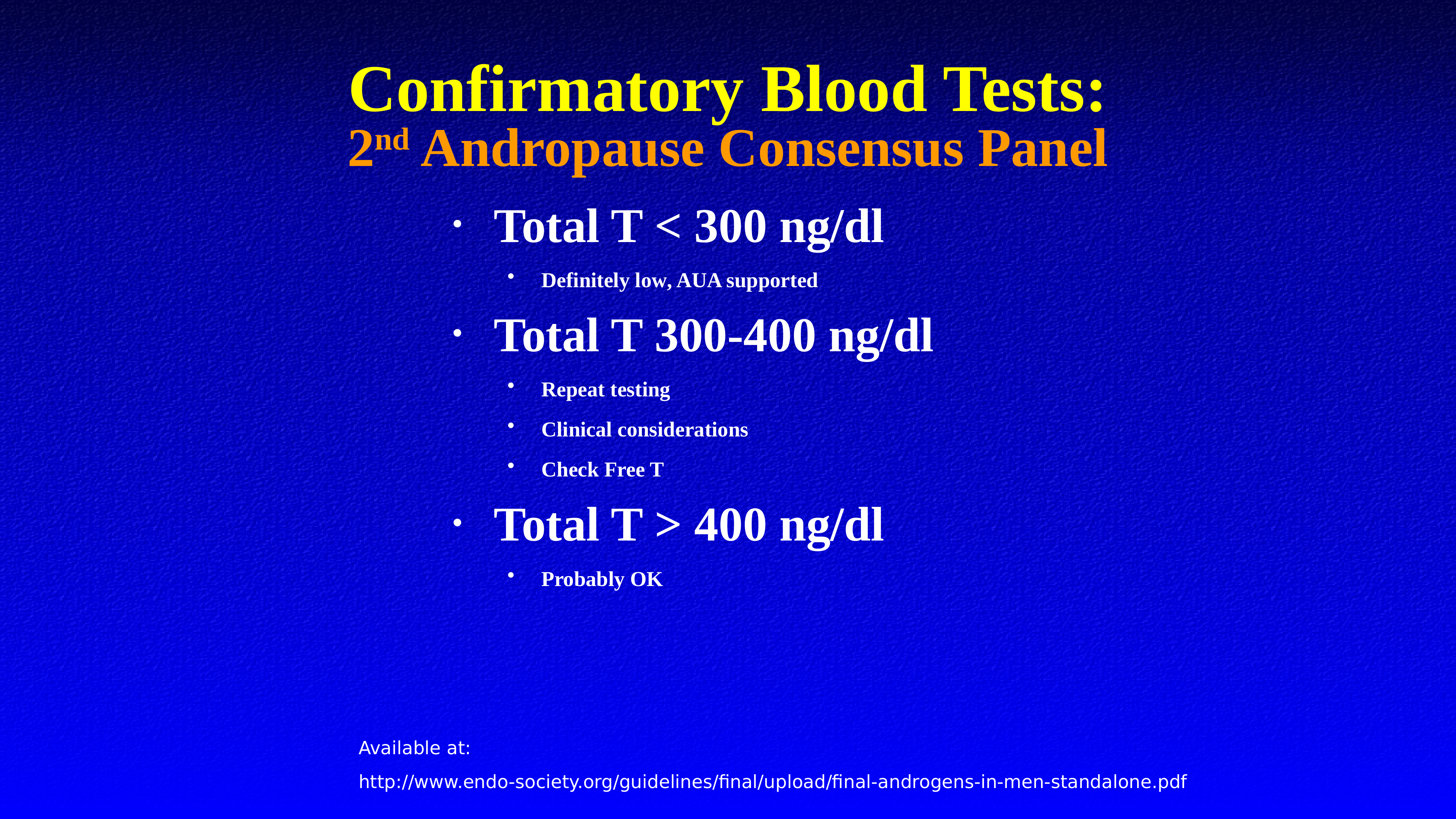

Confirmatory Blood Tests:
2nd Andropause Consensus Panel
Total T < 300 ng/dl
Definitely low, AUA supported
Total T 300-400 ng/dl
Repeat testing
Clinical considerations
Check Free T
Total T > 400 ng/dl
Probably OK
Available at:
http://www.endo-society.org/guidelines/final/upload/final-androgens-in-men-standalone.pdf